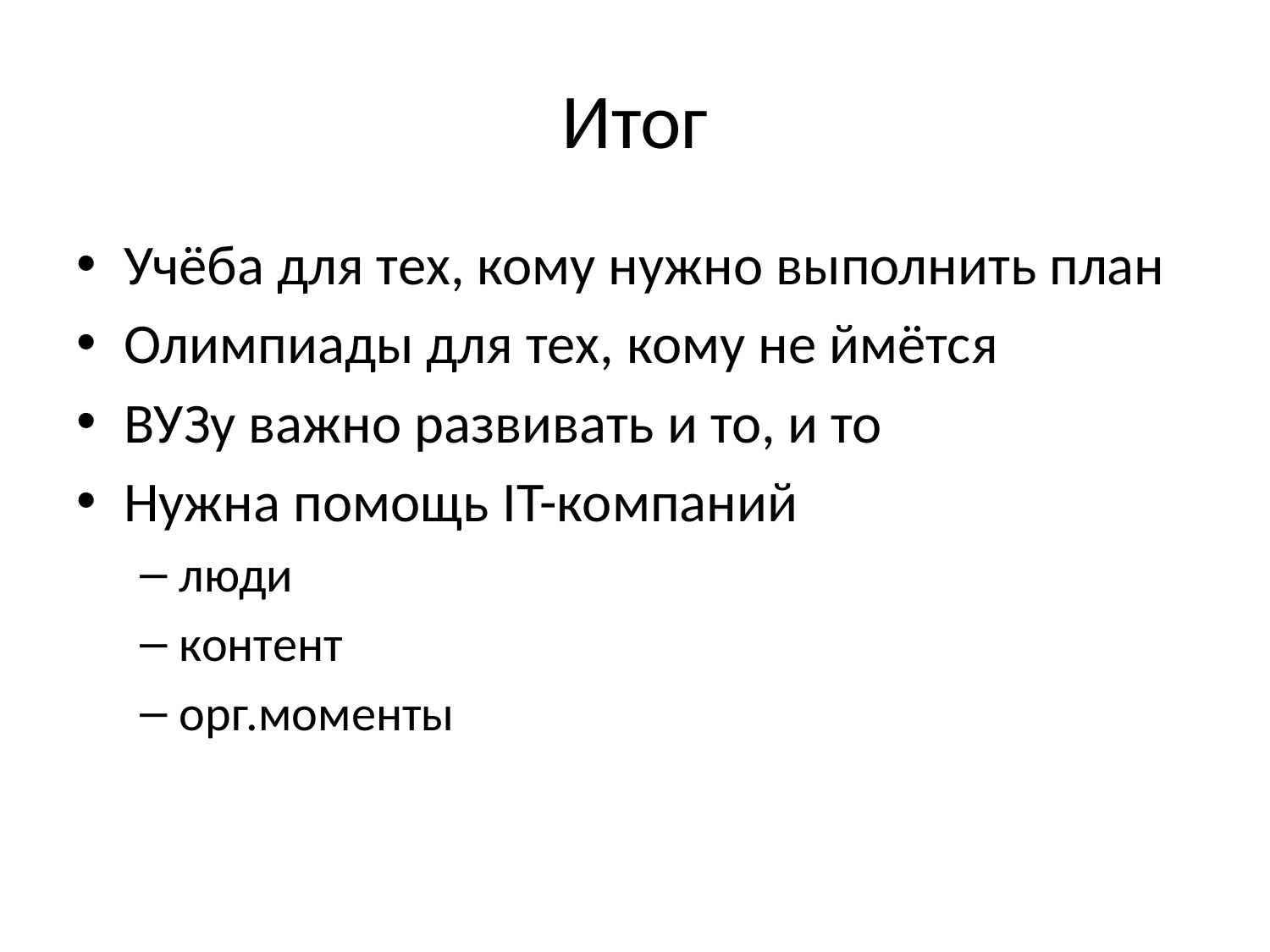

# Итог
Учёба для тех, кому нужно выполнить план
Олимпиады для тех, кому не ймётся
ВУЗу важно развивать и то, и то
Нужна помощь IT-компаний
люди
контент
орг.моменты